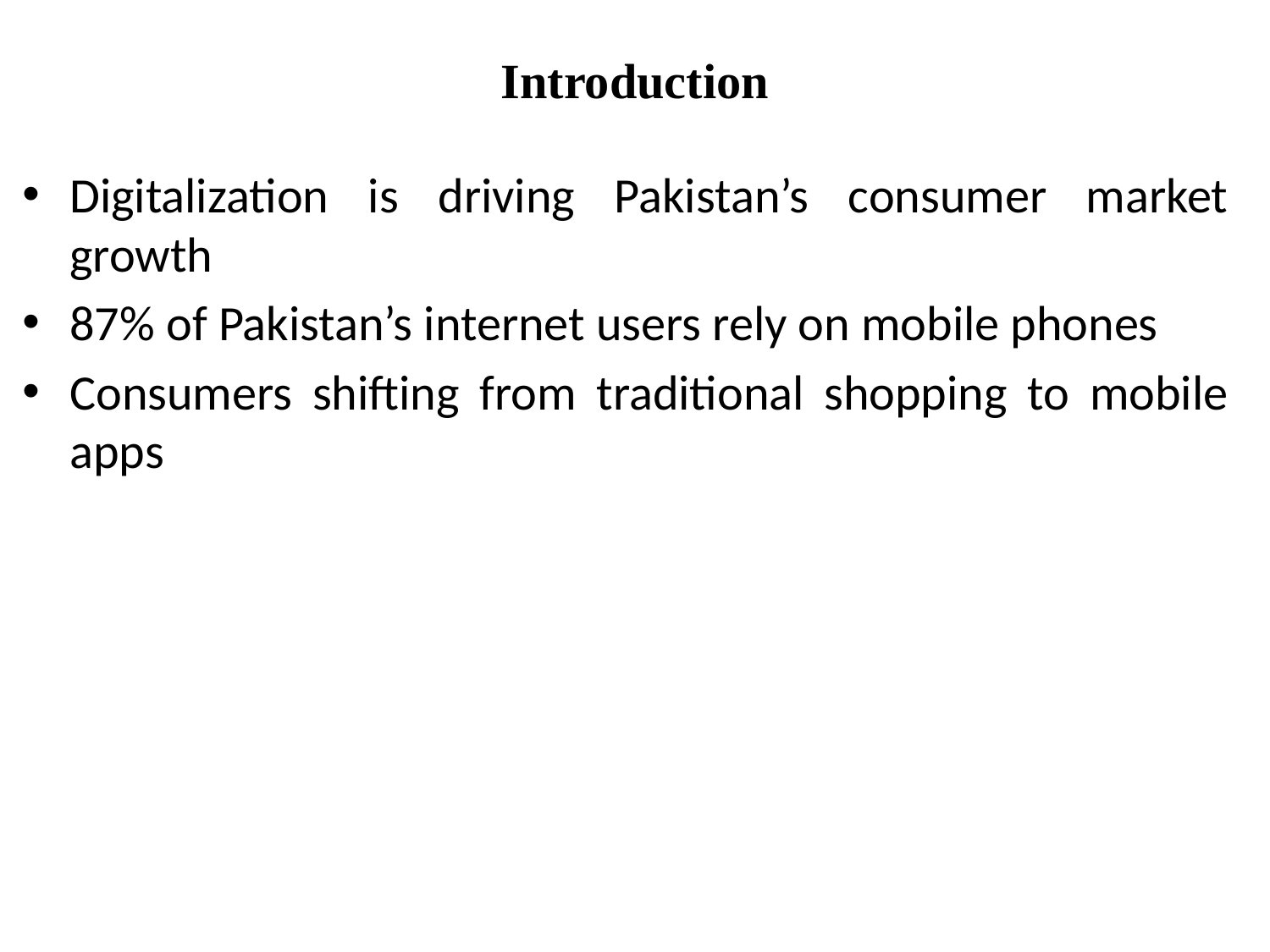

# Introduction
Digitalization is driving Pakistan’s consumer market growth
87% of Pakistan’s internet users rely on mobile phones
Consumers shifting from traditional shopping to mobile apps